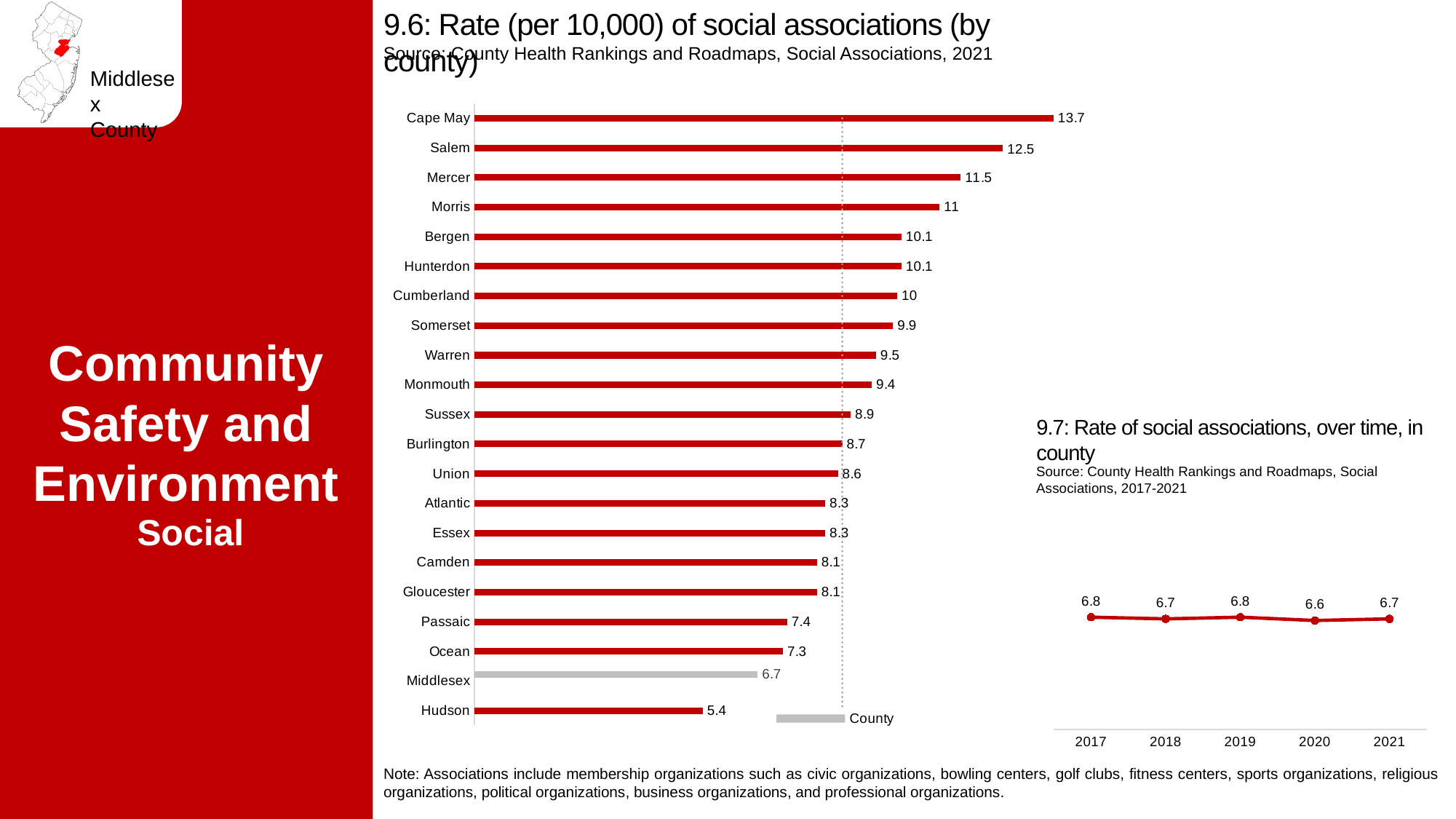

9.6: Rate (per 10,000) of social associations (by county)
Source: County Health Rankings and Roadmaps, Social Associations, 2021

### Chart

| Category | County | Rate of Associations per 10,000 | New Jersey Rate 8.7 |
|---|---|---|---|
| Cape May | None | 13.7 | 8.7 |
| Salem | None | 12.5 | 8.7 |
| Mercer | None | 11.5 | 8.7 |
| Morris | None | 11.0 | 8.7 |
| Bergen | None | 10.1 | 8.7 |
| Hunterdon | None | 10.1 | 8.7 |
| Cumberland | None | 10.0 | 8.7 |
| Somerset | None | 9.9 | 8.7 |
| Warren | None | 9.5 | 8.7 |
| Monmouth | None | 9.4 | 8.7 |
| Sussex | None | 8.9 | 8.7 |
| Burlington | None | 8.7 | 8.7 |
| Union | None | 8.6 | 8.7 |
| Atlantic | None | 8.3 | 8.7 |
| Essex | None | 8.3 | 8.7 |
| Camden | None | 8.1 | 8.7 |
| Gloucester | None | 8.1 | 8.7 |
| Passaic | None | 7.4 | 8.7 |
| Ocean | None | 7.3 | 8.7 |
| Middlesex | 6.7 | None | 8.7 |
| Hudson | None | 5.4 | 8.7 |
Community Safety and Environment
9.7: Rate of social associations, over time, in county
Source: County Health Rankings and Roadmaps, Social Associations, 2017-2021

### Chart

| Category | Percentage Immunized |
|---|---|
| 2017 | 6.8 |
| 2018 | 6.7 |
| 2019 | 6.8 |
| 2020 | 6.6 |
| 2021 | 6.7 |
Social
Note: Associations include membership organizations such as civic organizations, bowling centers, golf clubs, fitness centers, sports organizations, religious organizations, political organizations, business organizations, and professional organizations.